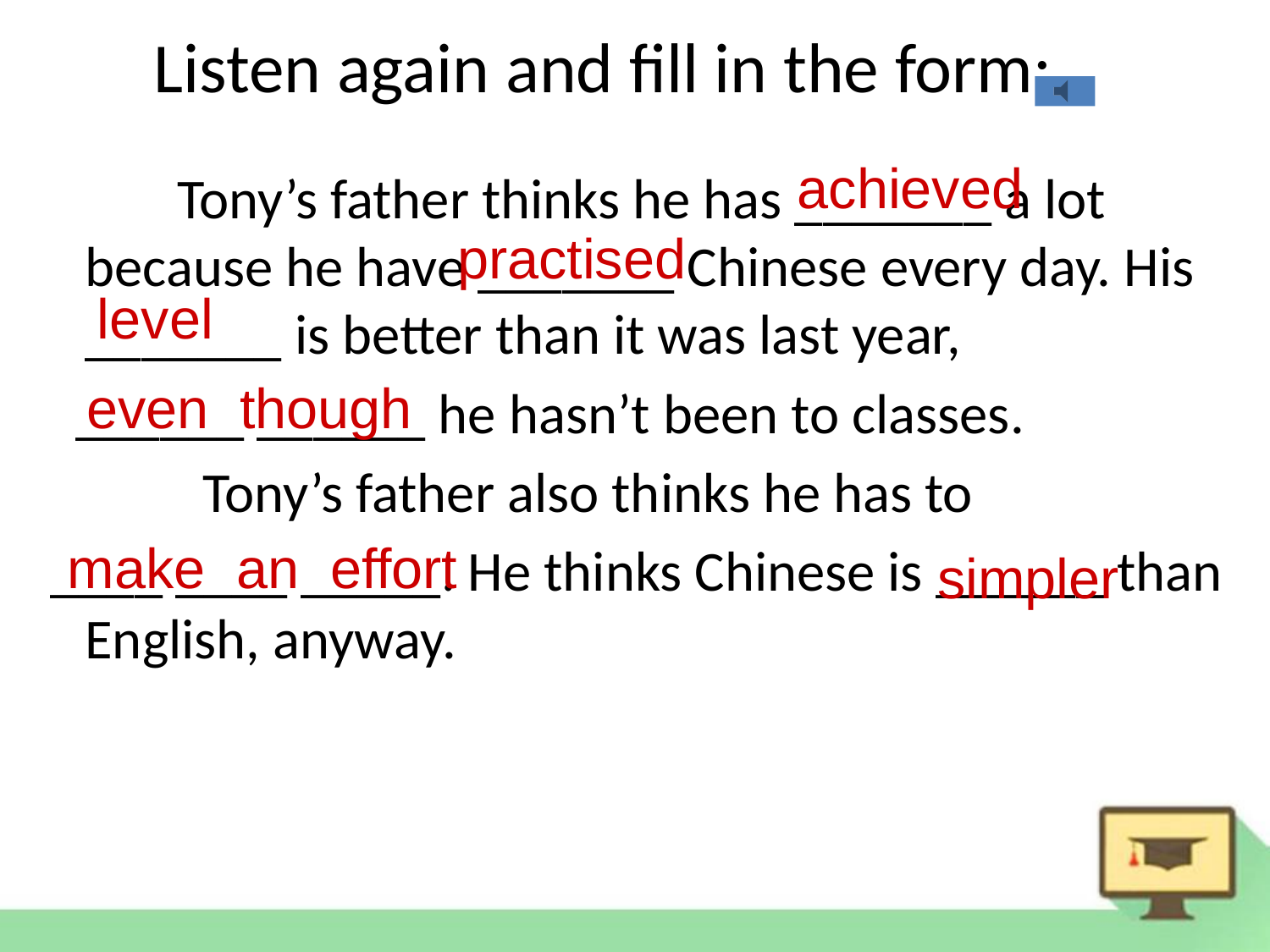

# Listen again and fill in the form:

achieved
           Tony’s father thinks he has _______ a lot because he have _______ Chinese every day. His _______ is better than it was last year,
   ______ ______ he hasn’t been to classes.
             Tony’s father also thinks he has to
 ____ ____ _____. He thinks Chinese is ______ than English, anyway.
practised
level
 even  though
make  an  effort
simpler